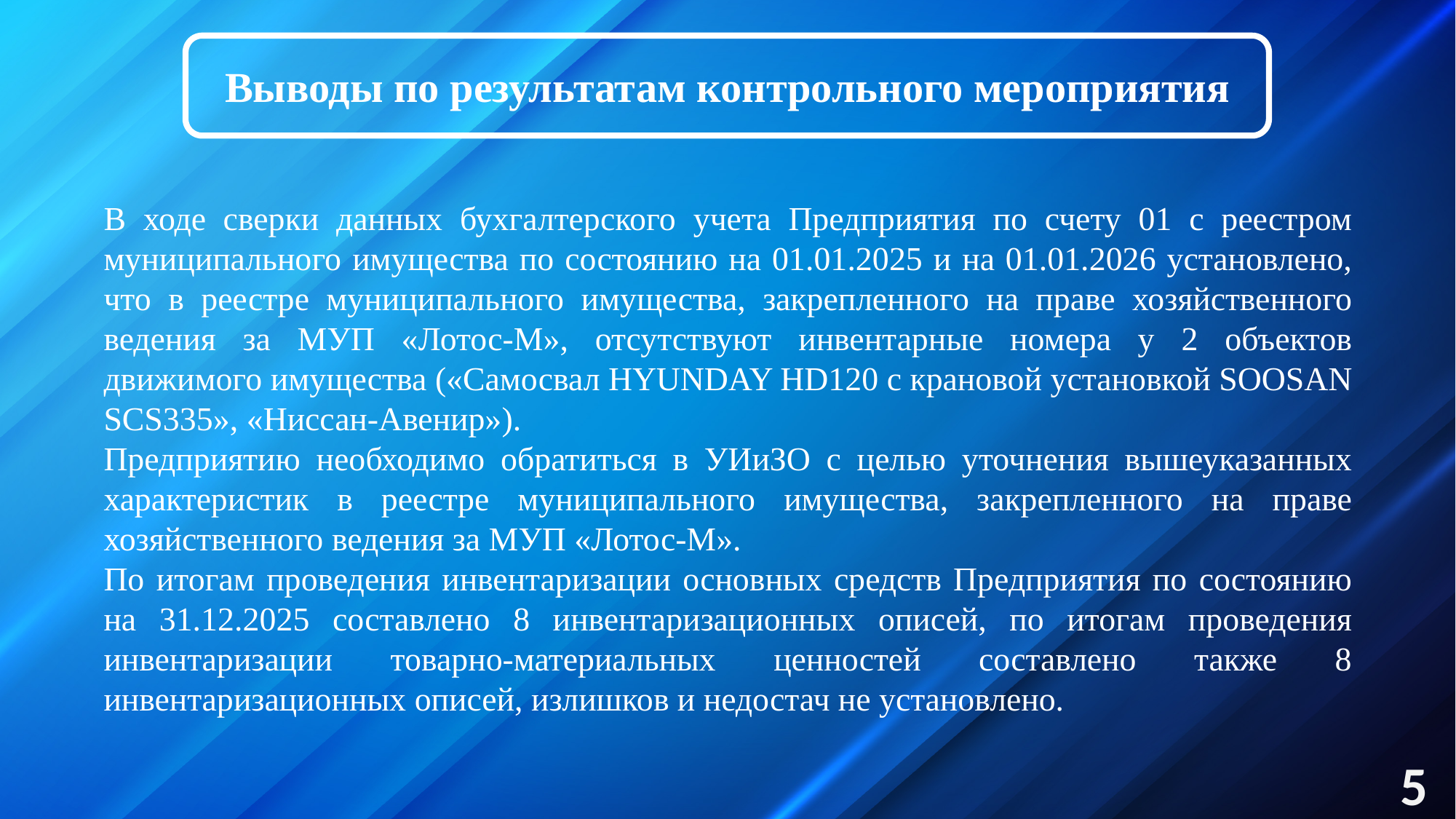

Выводы по результатам контрольного мероприятия
В ходе сверки данных бухгалтерского учета Предприятия по счету 01 с реестром муниципального имущества по состоянию на 01.01.2025 и на 01.01.2026 установлено, что в реестре муниципального имущества, закрепленного на праве хозяйственного ведения за МУП «Лотос-М», отсутствуют инвентарные номера у 2 объектов движимого имущества («Самосвал HYUNDAY HD120 с крановой установкой SOOSAN SCS335», «Ниссан-Авенир»).
Предприятию необходимо обратиться в УИиЗО с целью уточнения вышеуказанных характеристик в реестре муниципального имущества, закрепленного на праве хозяйственного ведения за МУП «Лотос-М».
По итогам проведения инвентаризации основных средств Предприятия по состоянию на 31.12.2025 составлено 8 инвентаризационных описей, по итогам проведения инвентаризации товарно-материальных ценностей составлено также 8 инвентаризационных описей, излишков и недостач не установлено.
5